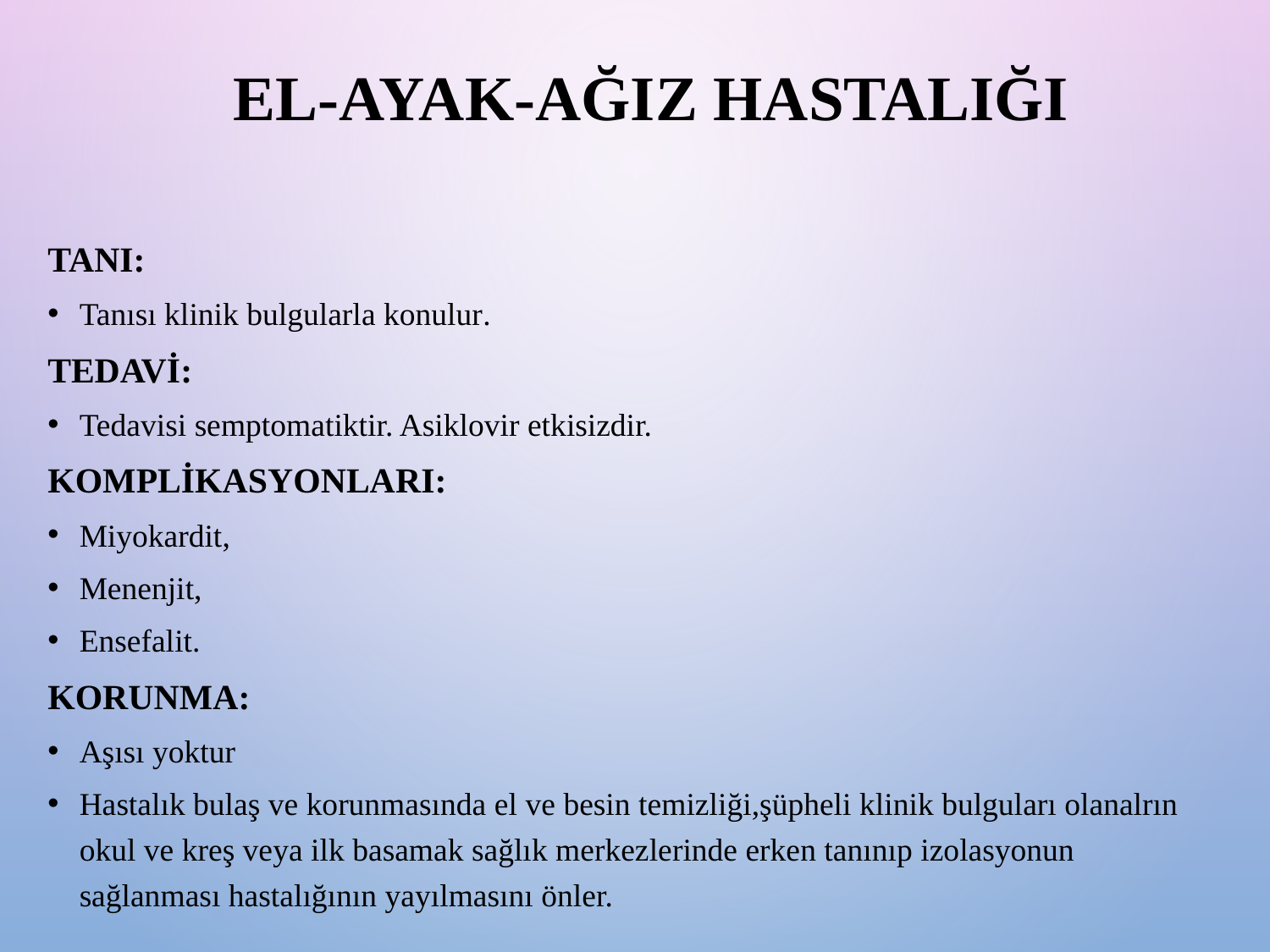

# El-ayak-ağız hastalığı
Tanı:
Tanısı klinik bulgularla konulur.
Tedavi:
Tedavisi semptomatiktir. Asiklovir etkisizdir.
Komplikasyonları:
Miyokardit,
Menenjit,
Ensefalit.
KORUNMA:
Aşısı yoktur
Hastalık bulaş ve korunmasında el ve besin temizliği,şüpheli klinik bulguları olanalrın okul ve kreş veya ilk basamak sağlık merkezlerinde erken tanınıp izolasyonun sağlanması hastalığının yayılmasını önler.